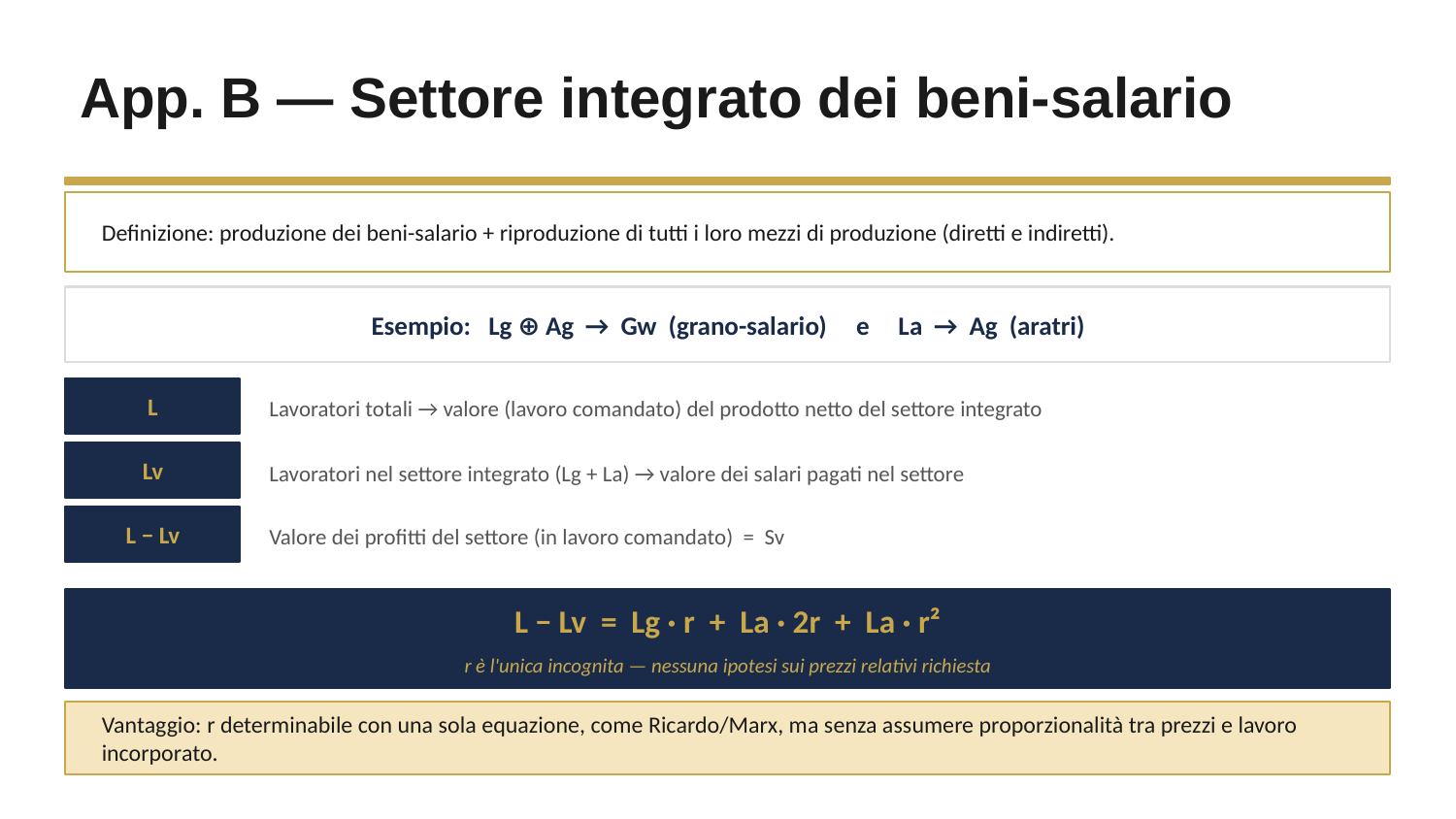

App. B — Settore integrato dei beni-salario

Definizione: produzione dei beni-salario + riproduzione di tutti i loro mezzi di produzione (diretti e indiretti).

Esempio:   Lg ⊕ Ag  →  Gw  (grano-salario)     e     La  →  Ag  (aratri)

L
Lavoratori totali → valore (lavoro comandato) del prodotto netto del settore integrato

Lv
Lavoratori nel settore integrato (Lg + La) → valore dei salari pagati nel settore

L − Lv
Valore dei profitti del settore (in lavoro comandato)  =  Sv

L − Lv  =  Lg · r  +  La · 2r  +  La · r²
r è l'unica incognita — nessuna ipotesi sui prezzi relativi richiesta

Vantaggio: r determinabile con una sola equazione, come Ricardo/Marx, ma senza assumere proporzionalità tra prezzi e lavoro incorporato.